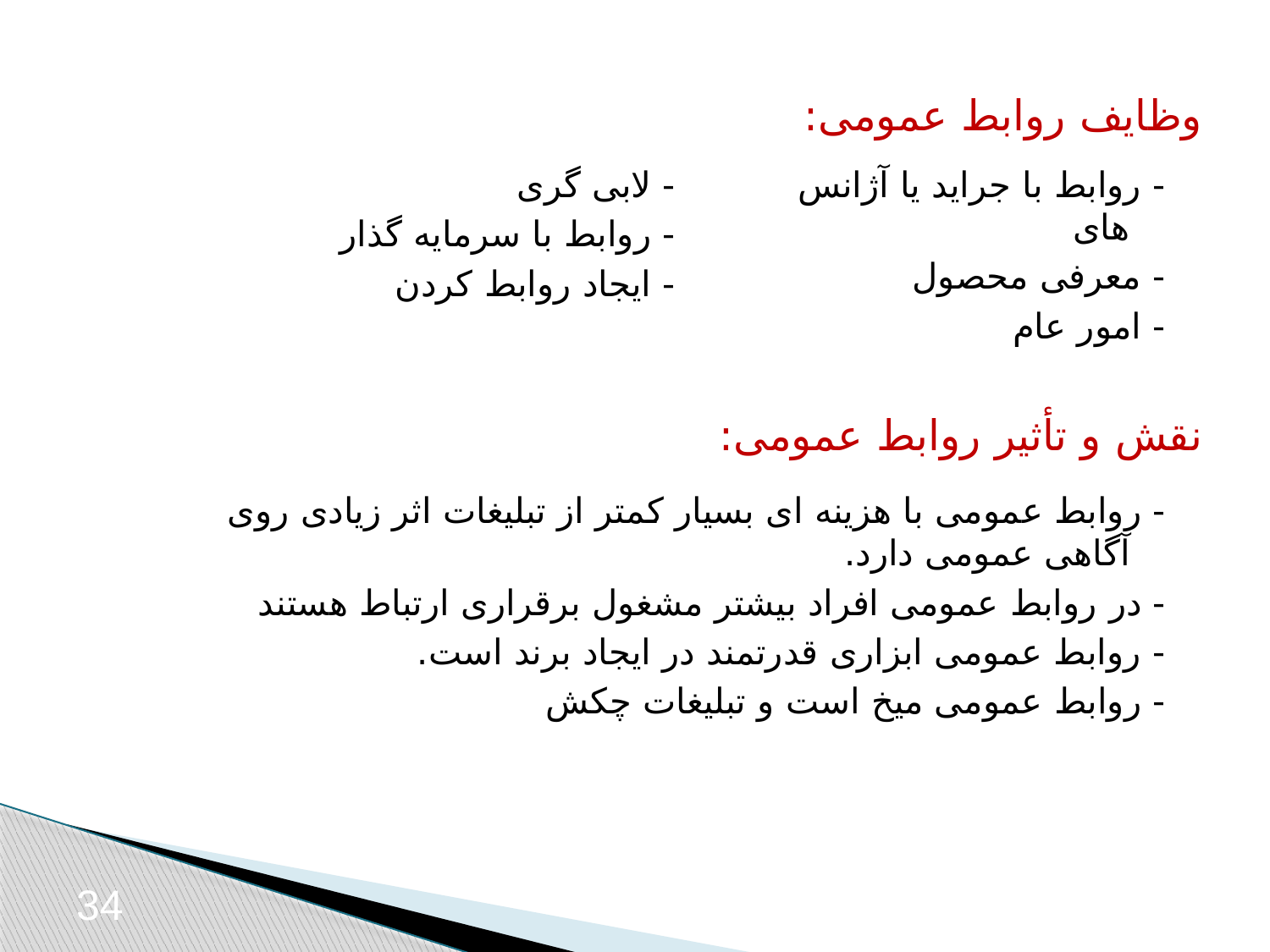

وظایف روابط عمومی:
- لابی گری
- روابط با سرمایه گذار
- ایجاد روابط کردن
- روابط با جراید یا آژانس های
- معرفی محصول
- امور عام

نقش و تأثیر روابط عمومی:
- روابط عمومی با هزینه ای بسیار کمتر از تبلیغات اثر زیادی روی آگاهی عمومی دارد.
- در روابط عمومی افراد بیشتر مشغول برقراری ارتباط هستند
- روابط عمومی ابزاری قدرتمند در ایجاد برند است.
- روابط عمومی میخ است و تبلیغات چکش

34